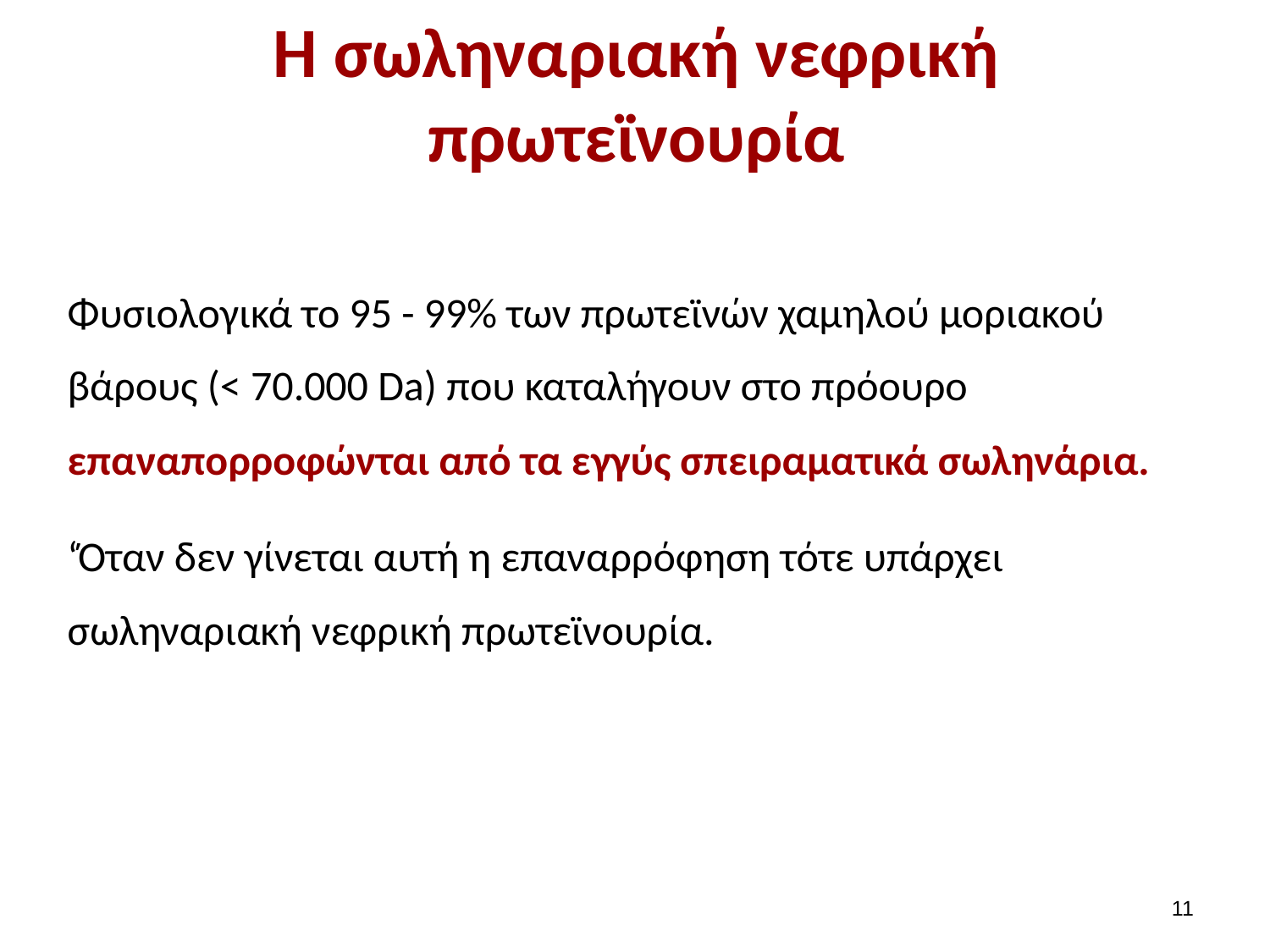

# Η σωληναριακή νεφρική πρωτεϊνουρία
Φυσιολογικά το 95 - 99% των πρωτεϊνών χαμηλού μοριακού βάρους (< 70.000 Da) που καταλήγουν στο πρόουρο επαναπορροφώνται από τα εγγύς σπειραματικά σωληνάρια.
‘Όταν δεν γίνεται αυτή η επαναρρόφηση τότε υπάρχει σωληναριακή νεφρική πρωτεϊνουρία.
11